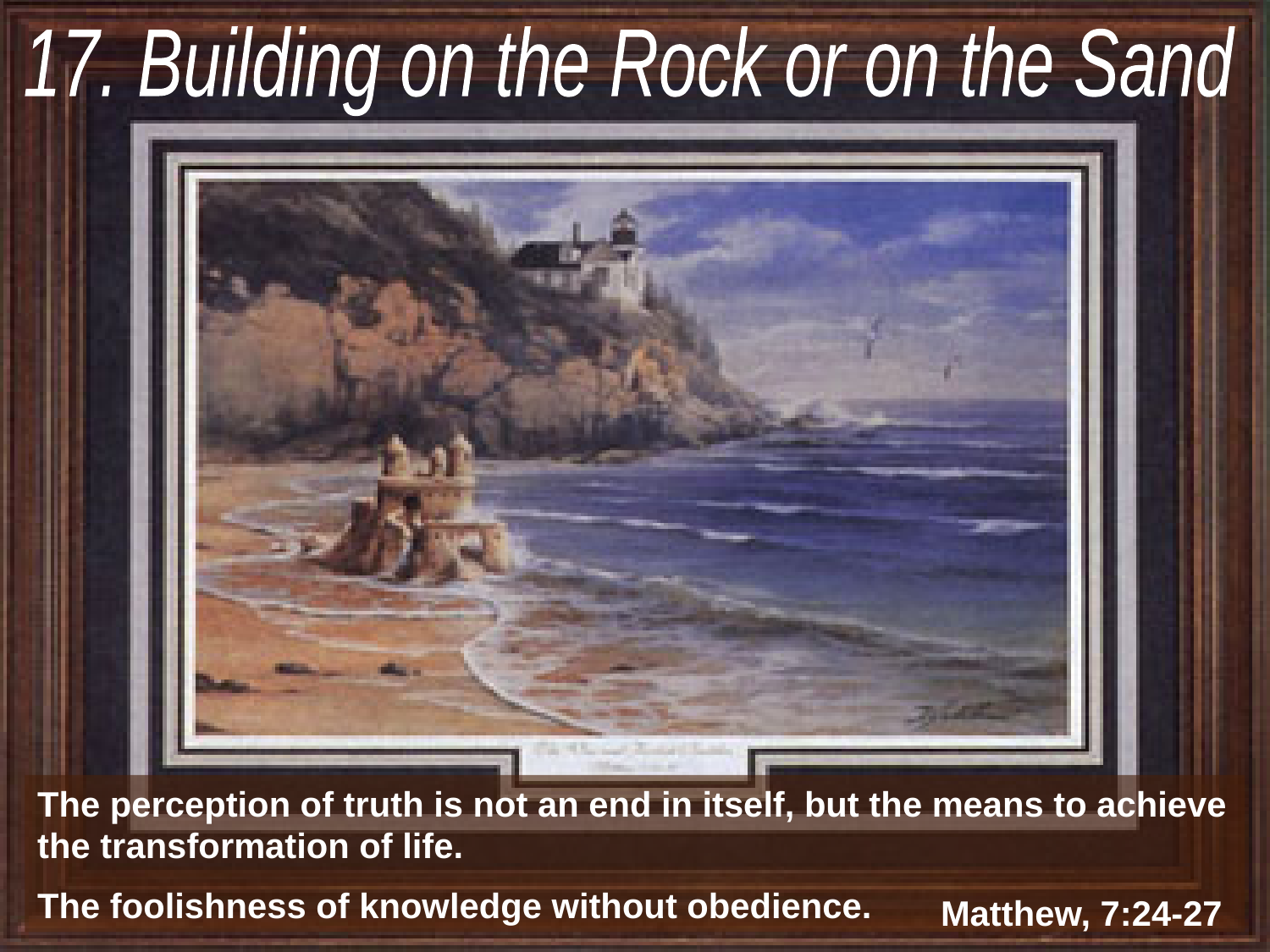

17. Building on the Rock or on the Sand
The perception of truth is not an end in itself, but the means to achieve the transformation of life.
The foolishness of knowledge without obedience.
Matthew, 7:24-27